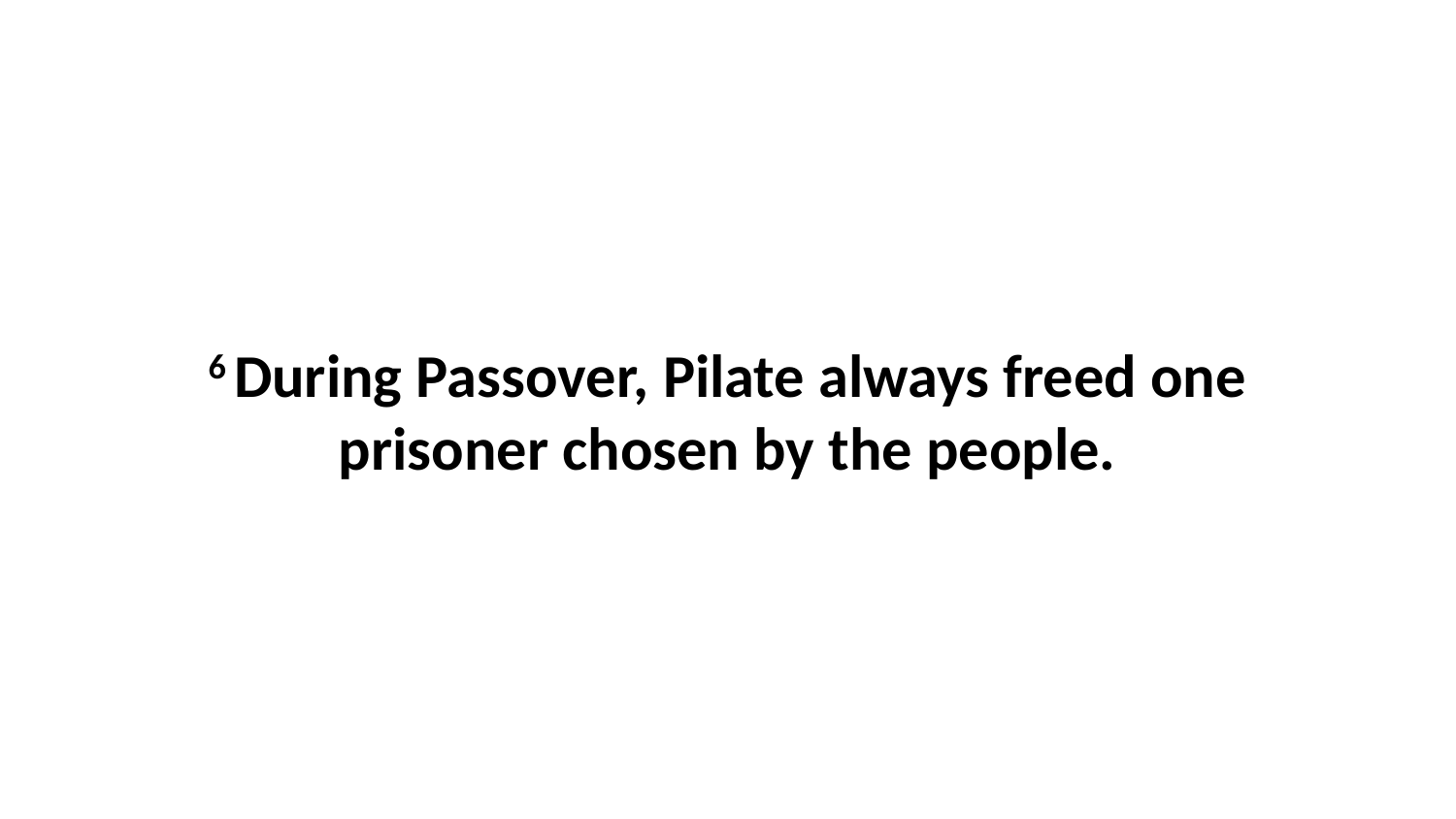

6 During Passover, Pilate always freed one prisoner chosen by the people.